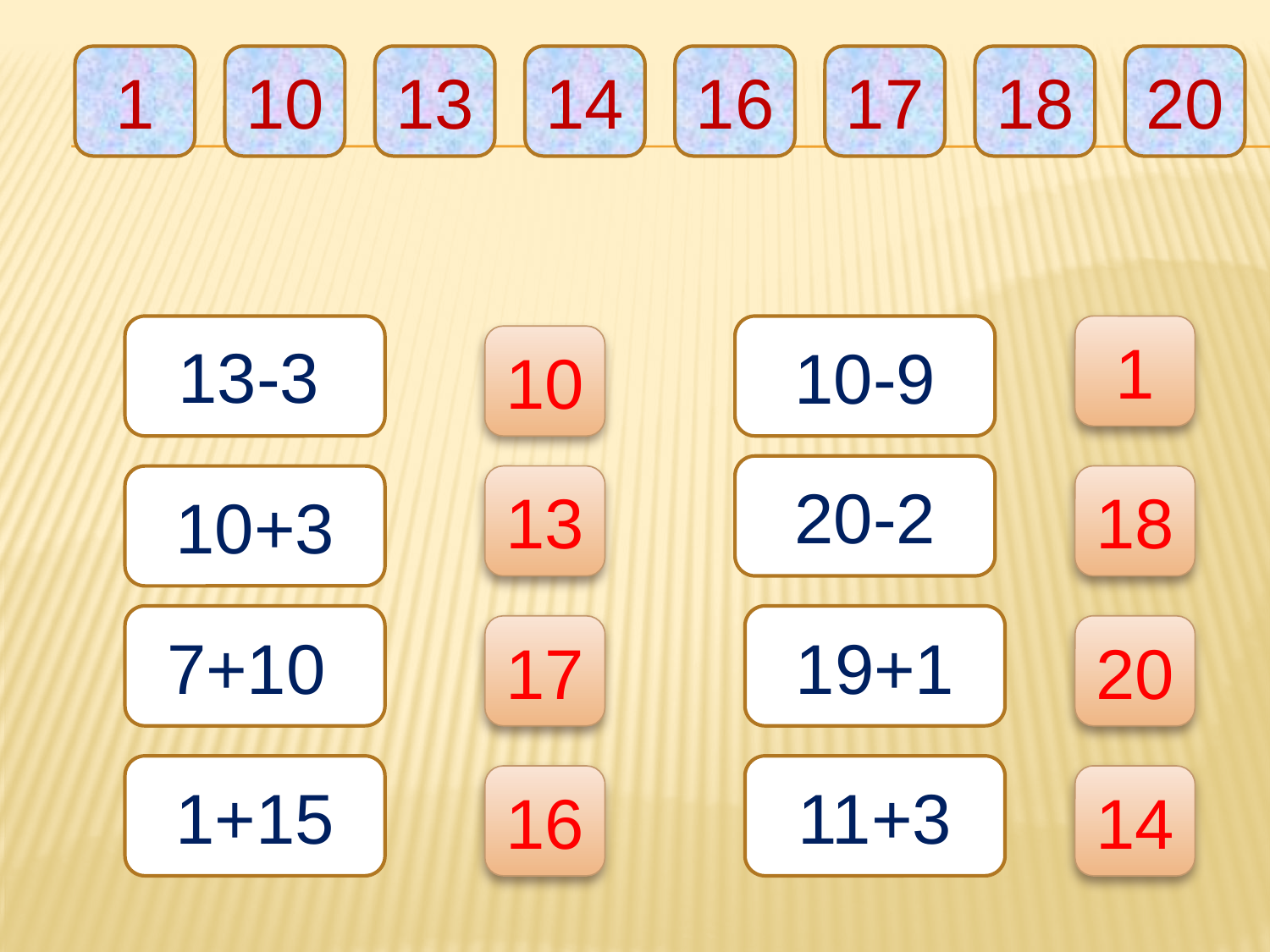

1
10
13
14
16
17
18
20
13-13
10-9
1
13-3
10
20-2
10+3
13
18
7+107
19+1
17
20
1+15
11+3
16
14